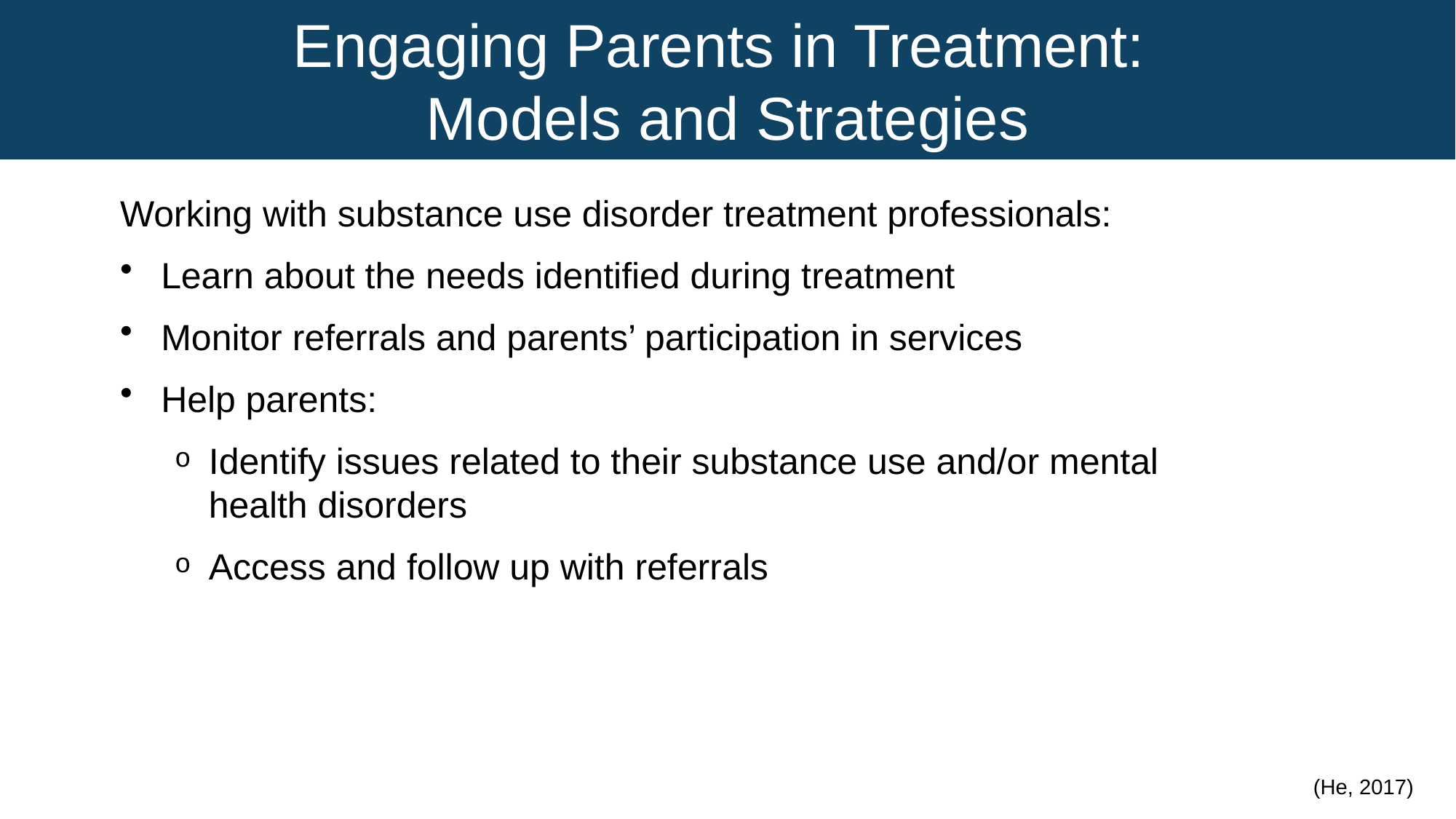

# Engaging Parents in Treatment: Models and Strategies
Working with substance use disorder treatment professionals:
Learn about the needs identified during treatment
Monitor referrals and parents’ participation in services
Help parents:
Identify issues related to their substance use and/or mental
health disorders
Access and follow up with referrals

(He, 2017)